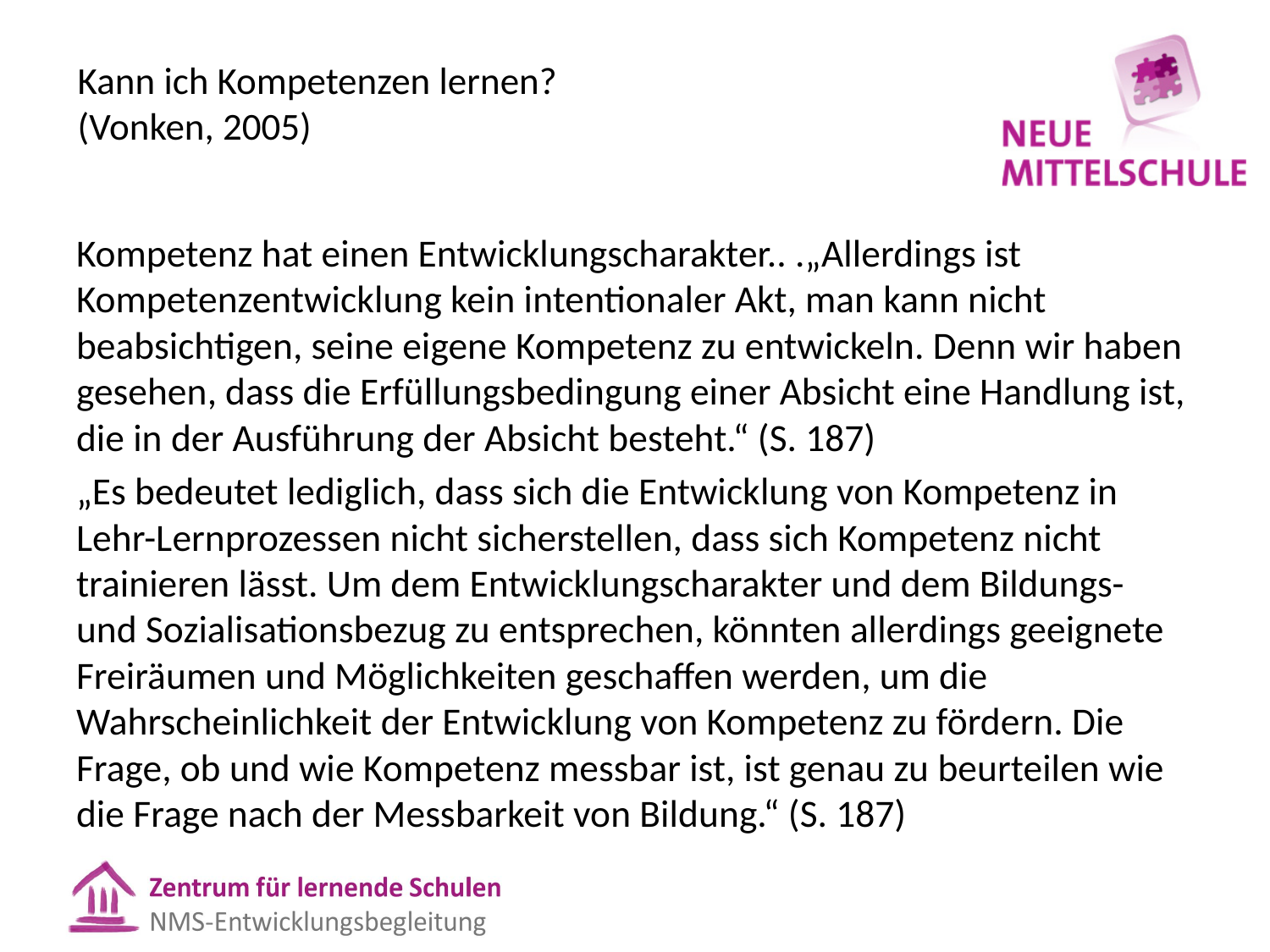

# Kann ich Kompetenzen lernen? (Vonken, 2005)
Kompetenz hat einen Entwicklungscharakter.. .„Allerdings ist Kompetenzentwicklung kein intentionaler Akt, man kann nicht beabsichtigen, seine eigene Kompetenz zu entwickeln. Denn wir haben gesehen, dass die Erfüllungsbedingung einer Absicht eine Handlung ist, die in der Ausführung der Absicht besteht.“ (S. 187)
„Es bedeutet lediglich, dass sich die Entwicklung von Kompetenz in Lehr-Lernprozessen nicht sicherstellen, dass sich Kompetenz nicht trainieren lässt. Um dem Entwicklungscharakter und dem Bildungs- und Sozialisationsbezug zu entsprechen, könnten allerdings geeignete Freiräumen und Möglichkeiten geschaffen werden, um die Wahrscheinlichkeit der Entwicklung von Kompetenz zu fördern. Die Frage, ob und wie Kompetenz messbar ist, ist genau zu beurteilen wie die Frage nach der Messbarkeit von Bildung.“ (S. 187)